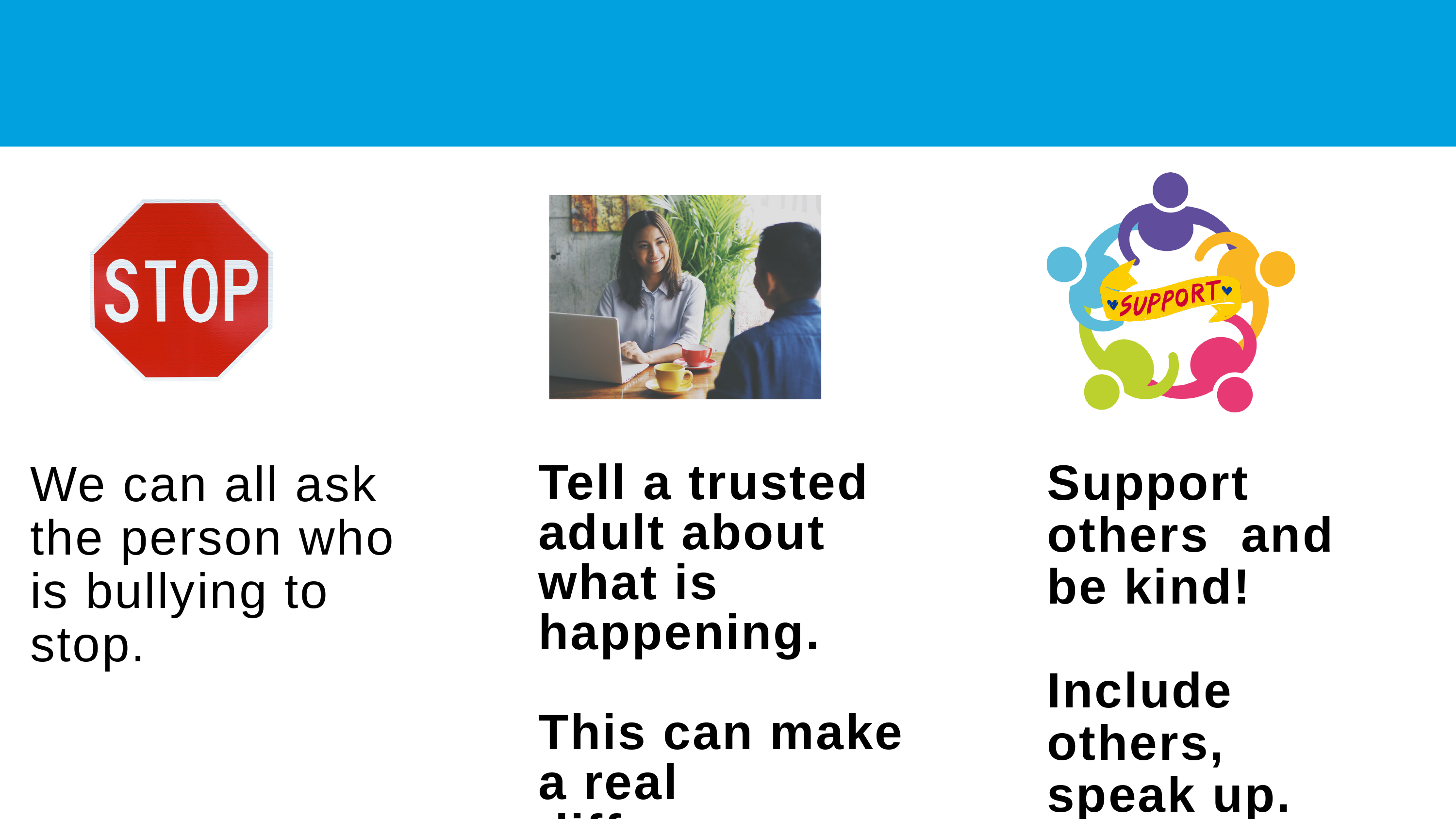

We can all ask the person who is bullying to stop.
Support others  and be kind!

Include others,
speak up.
Tell a trusted adult about what is happening.

This can make a real difference.